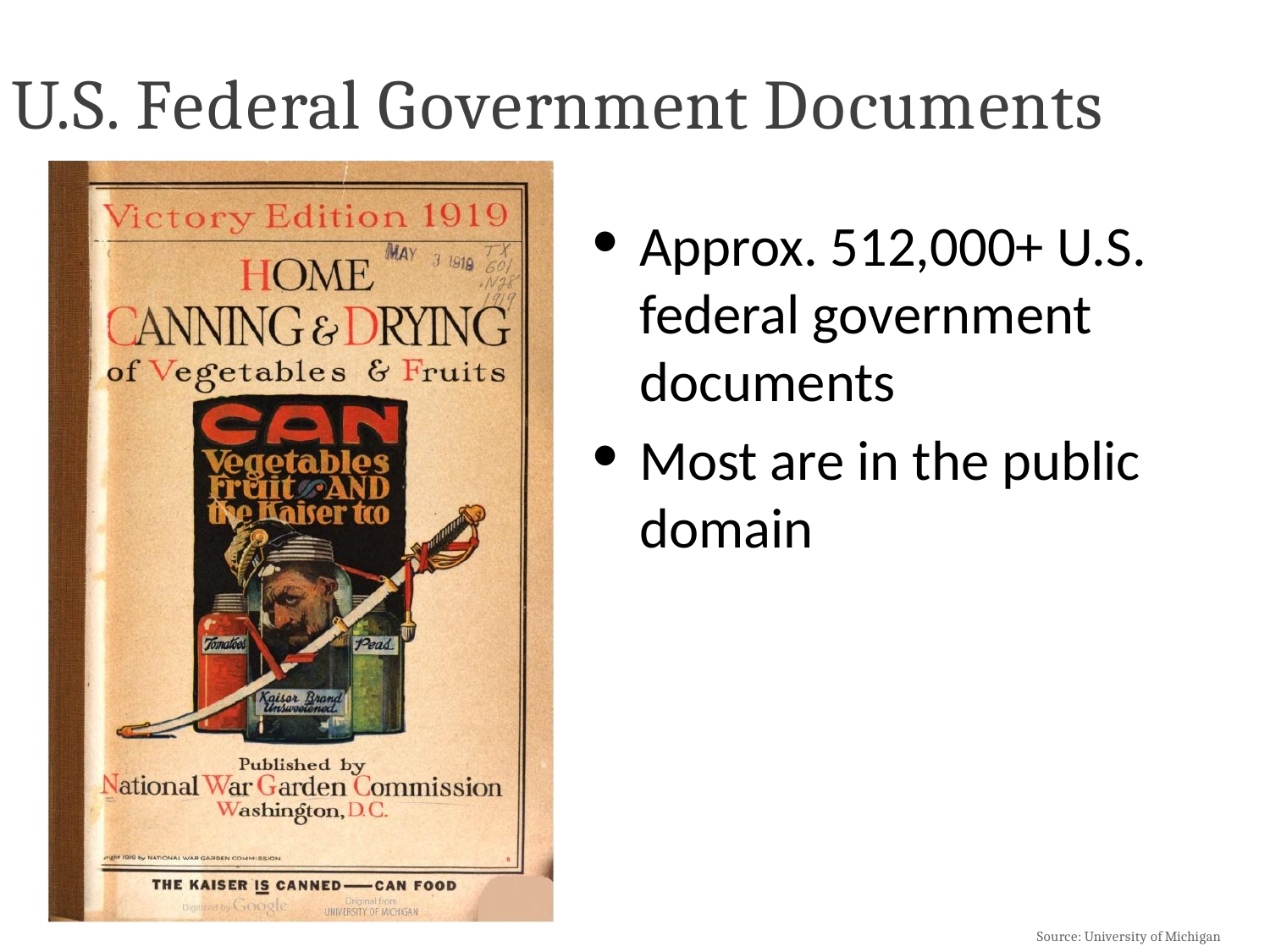

# U.S. Federal Government Documents

Approx. 512,000+ U.S. federal government documents
Most are in the public domain

Source: University of Michigan